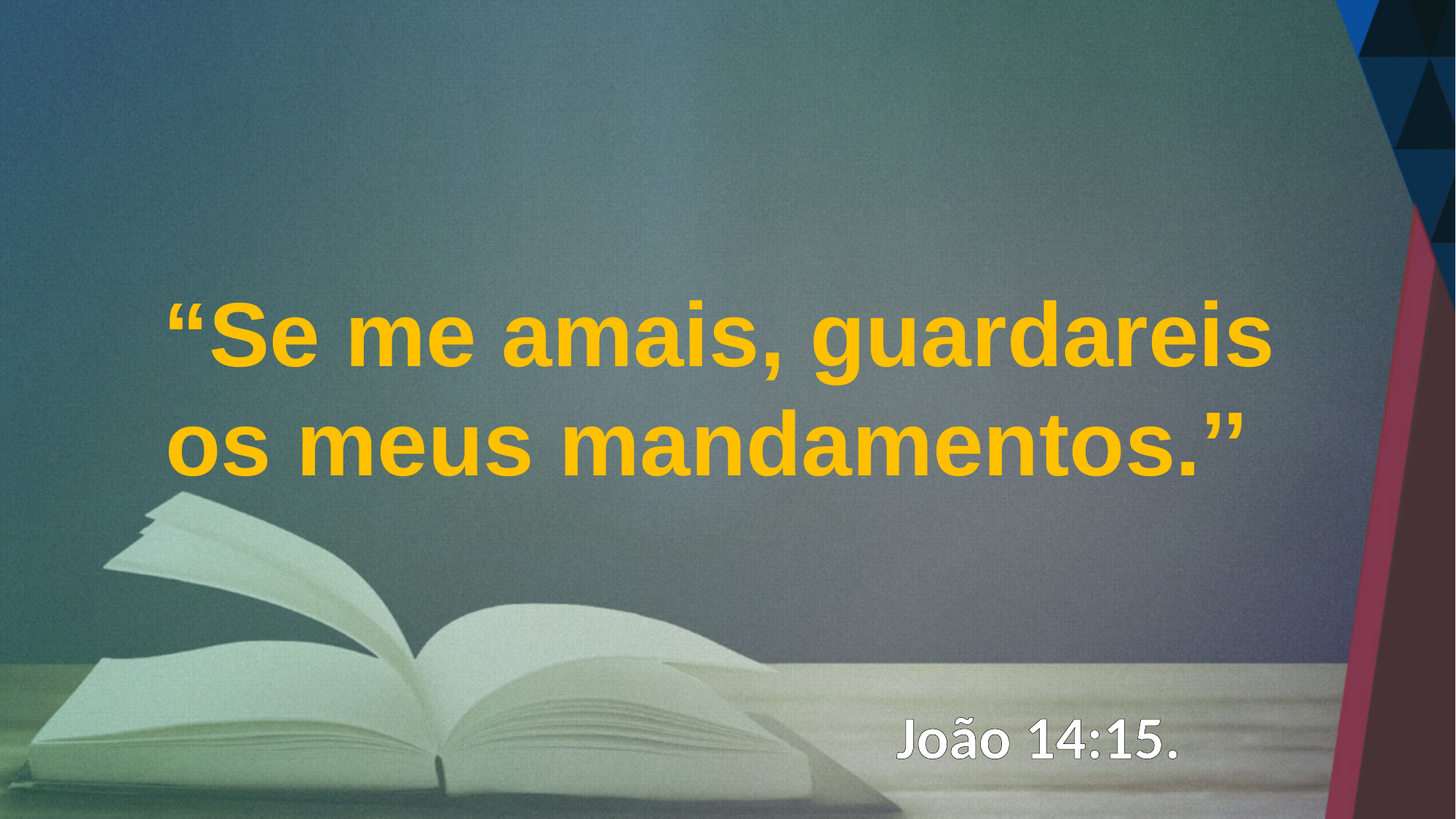

“Se me amais, guardareis os meus mandamentos.’’
João 14:15.